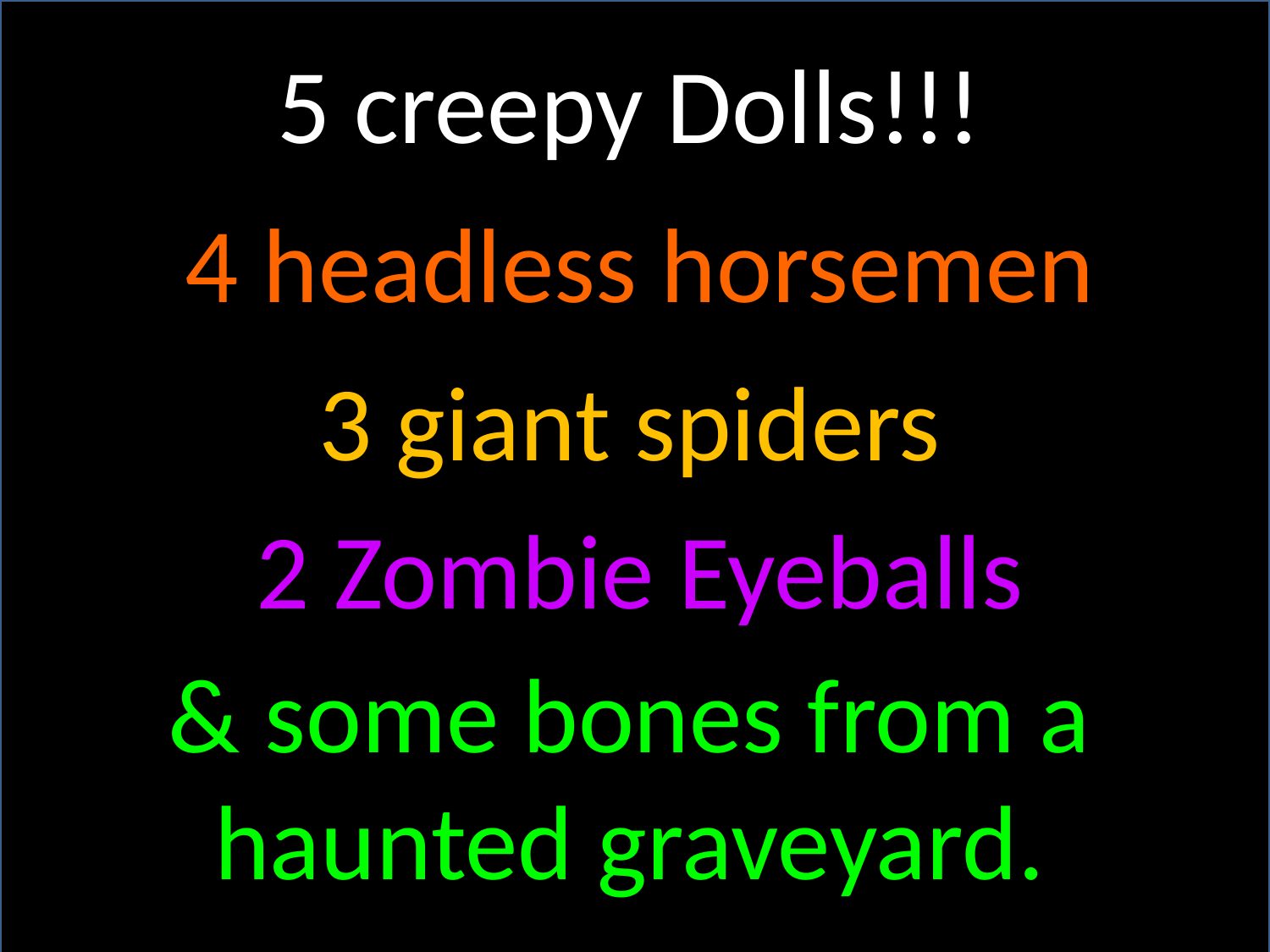

5 creepy Dolls!!!
4 headless horsemen
3 giant spiders
2 Zombie Eyeballs
& some bones from a haunted graveyard.